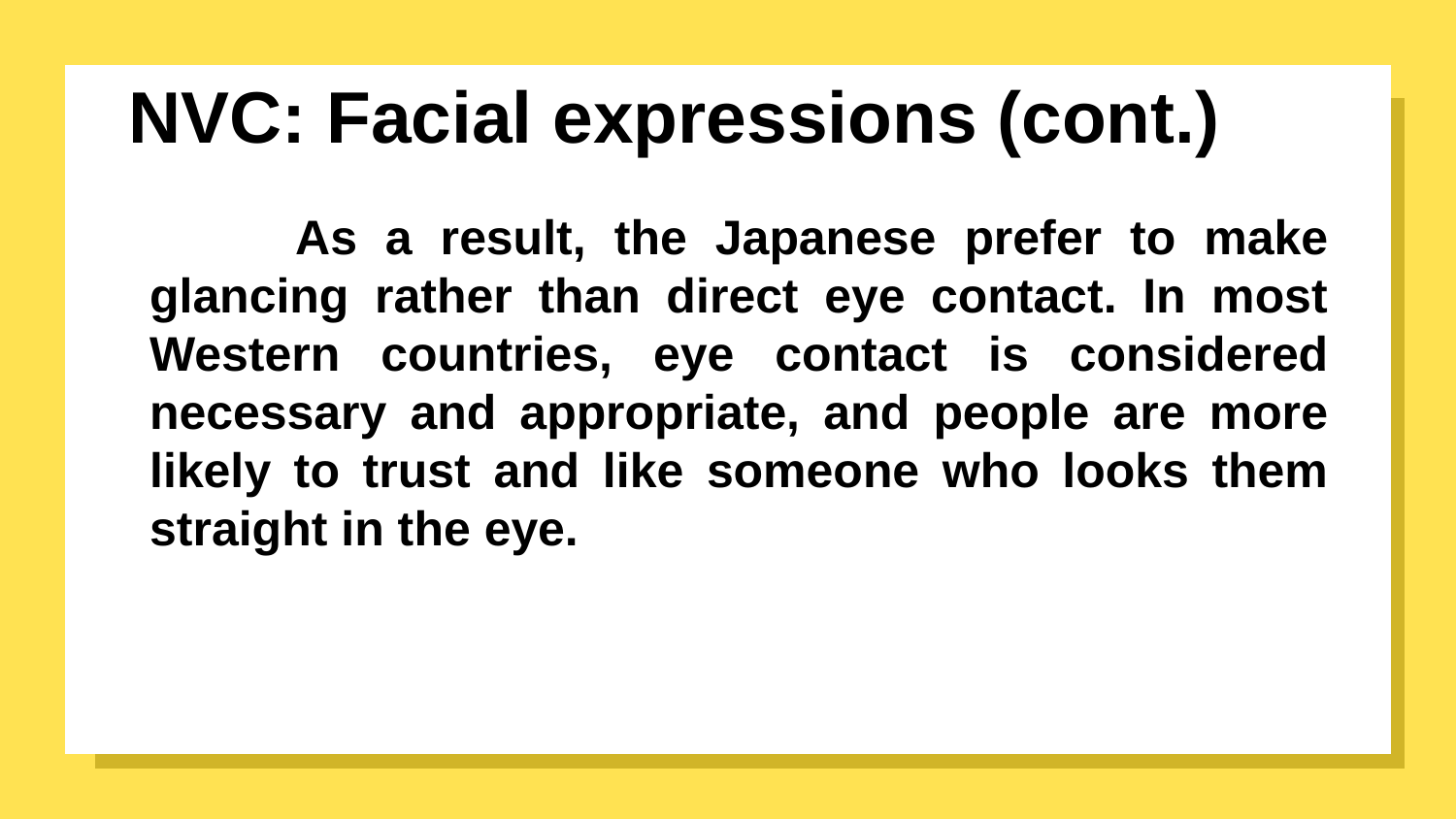

# NVC: Facial expressions (cont.)
	As a result, the Japanese prefer to make glancing rather than direct eye contact. In most Western countries, eye contact is considered necessary and appropriate, and people are more likely to trust and like someone who looks them straight in the eye.